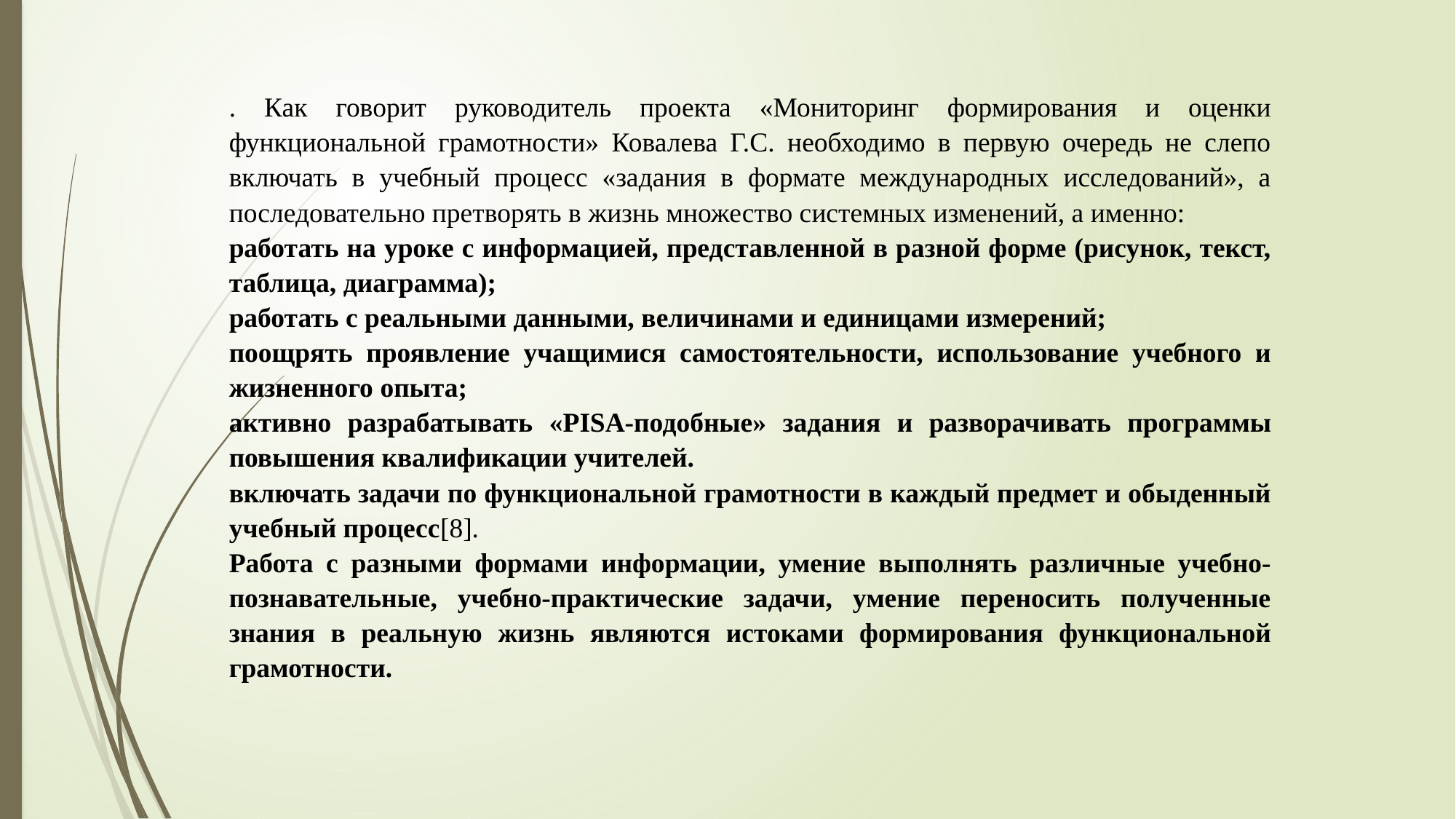

. Как говорит руководитель проекта «Мониторинг формирования и оценки функциональной грамотности» Ковалева Г.С. необходимо в первую очередь не слепо включать в учебный процесс «задания в формате международных исследований», а последовательно претворять в жизнь множество системных изменений, а именно:
работать на уроке с информацией, представленной в разной форме (рисунок, текст, таблица, диаграмма);
работать с реальными данными, величинами и единицами измерений;
поощрять проявление учащимися самостоятельности, использование учебного и жизненного опыта;
активно разрабатывать «PISA-подобные» задания и разворачивать программы повышения квалификации учителей.
включать задачи по функциональной грамотности в каждый предмет и обыденный учебный процесс[8].
Работа с разными формами информации, умение выполнять различные учебно-познавательные, учебно-практические задачи, умение переносить полученные знания в реальную жизнь являются истоками формирования функциональной грамотности.